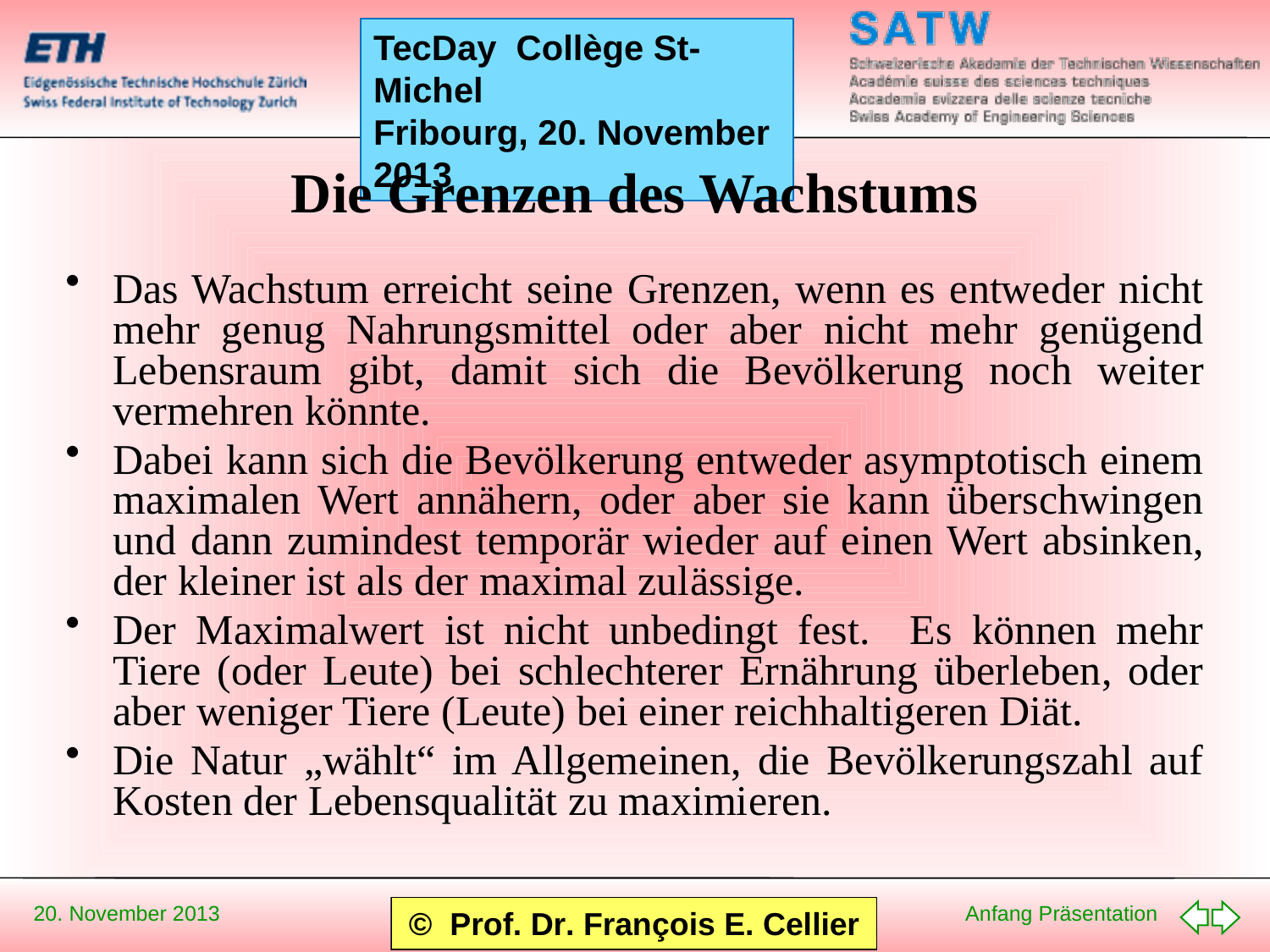

# Die Grenzen des Wachstums
Das Wachstum erreicht seine Grenzen, wenn es entweder nicht mehr genug Nahrungsmittel oder aber nicht mehr genügend Lebensraum gibt, damit sich die Bevölkerung noch weiter vermehren könnte.
Dabei kann sich die Bevölkerung entweder asymptotisch einem maximalen Wert annähern, oder aber sie kann überschwingen und dann zumindest temporär wieder auf einen Wert absinken, der kleiner ist als der maximal zulässige.
Der Maximalwert ist nicht unbedingt fest.  Es können mehr Tiere (oder Leute) bei schlechterer Ernährung überleben, oder aber weniger Tiere (Leute) bei einer reichhaltigeren Diät.
Die Natur „wählt“ im Allgemeinen, die Bevölkerungszahl auf Kosten der Lebensqualität zu maximieren.